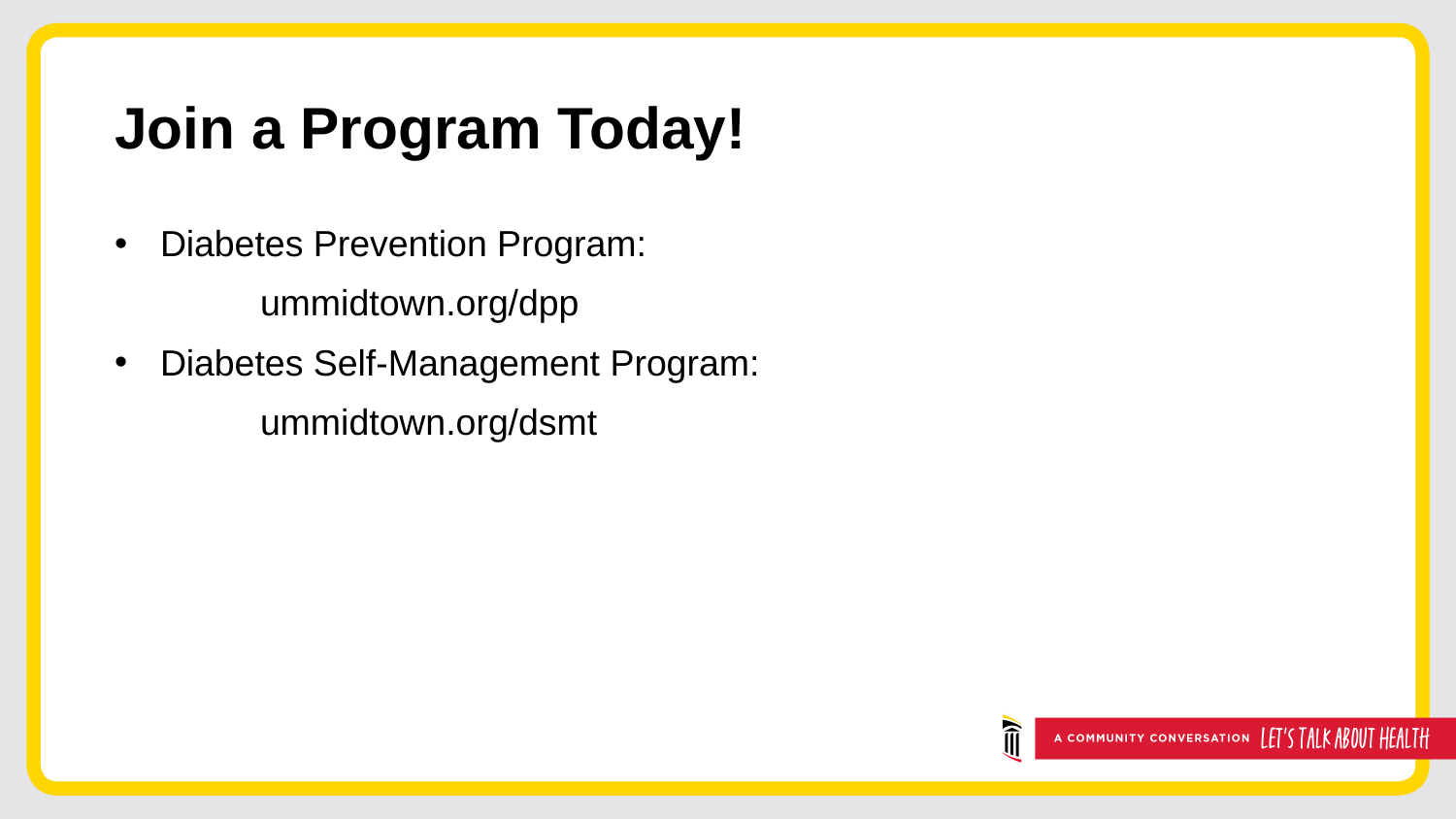

# Join a Program Today!
Diabetes Prevention Program:
	ummidtown.org/dpp
Diabetes Self-Management Program:
	ummidtown.org/dsmt